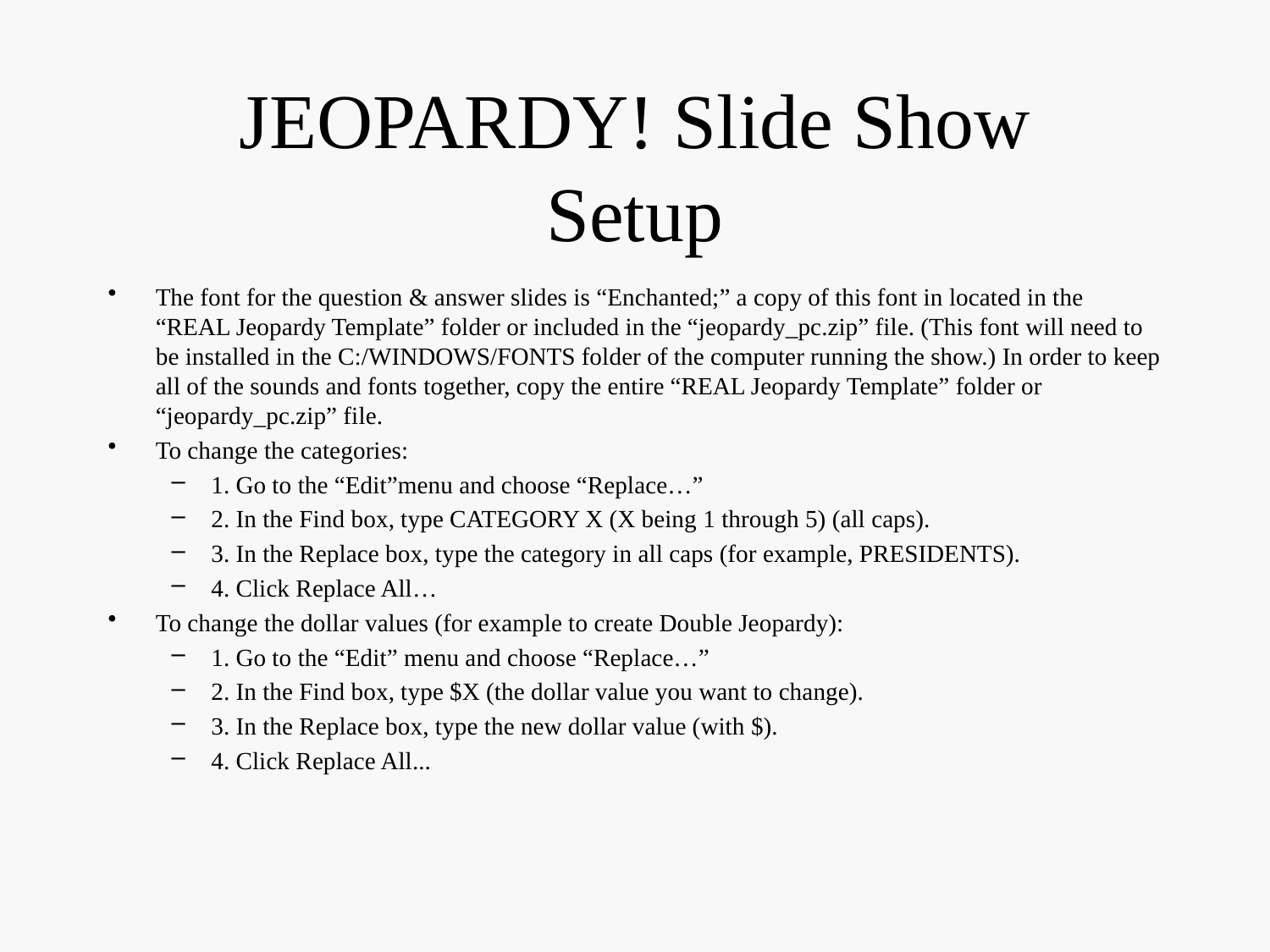

# JEOPARDY! Slide Show Setup
The font for the question & answer slides is “Enchanted;” a copy of this font in located in the “REAL Jeopardy Template” folder or included in the “jeopardy_pc.zip” file. (This font will need to be installed in the C:/WINDOWS/FONTS folder of the computer running the show.) In order to keep all of the sounds and fonts together, copy the entire “REAL Jeopardy Template” folder or “jeopardy_pc.zip” file.
To change the categories:
1. Go to the “Edit”menu and choose “Replace…”
2. In the Find box, type CATEGORY X (X being 1 through 5) (all caps).
3. In the Replace box, type the category in all caps (for example, PRESIDENTS).
4. Click Replace All…
To change the dollar values (for example to create Double Jeopardy):
1. Go to the “Edit” menu and choose “Replace…”
2. In the Find box, type $X (the dollar value you want to change).
3. In the Replace box, type the new dollar value (with $).
4. Click Replace All...